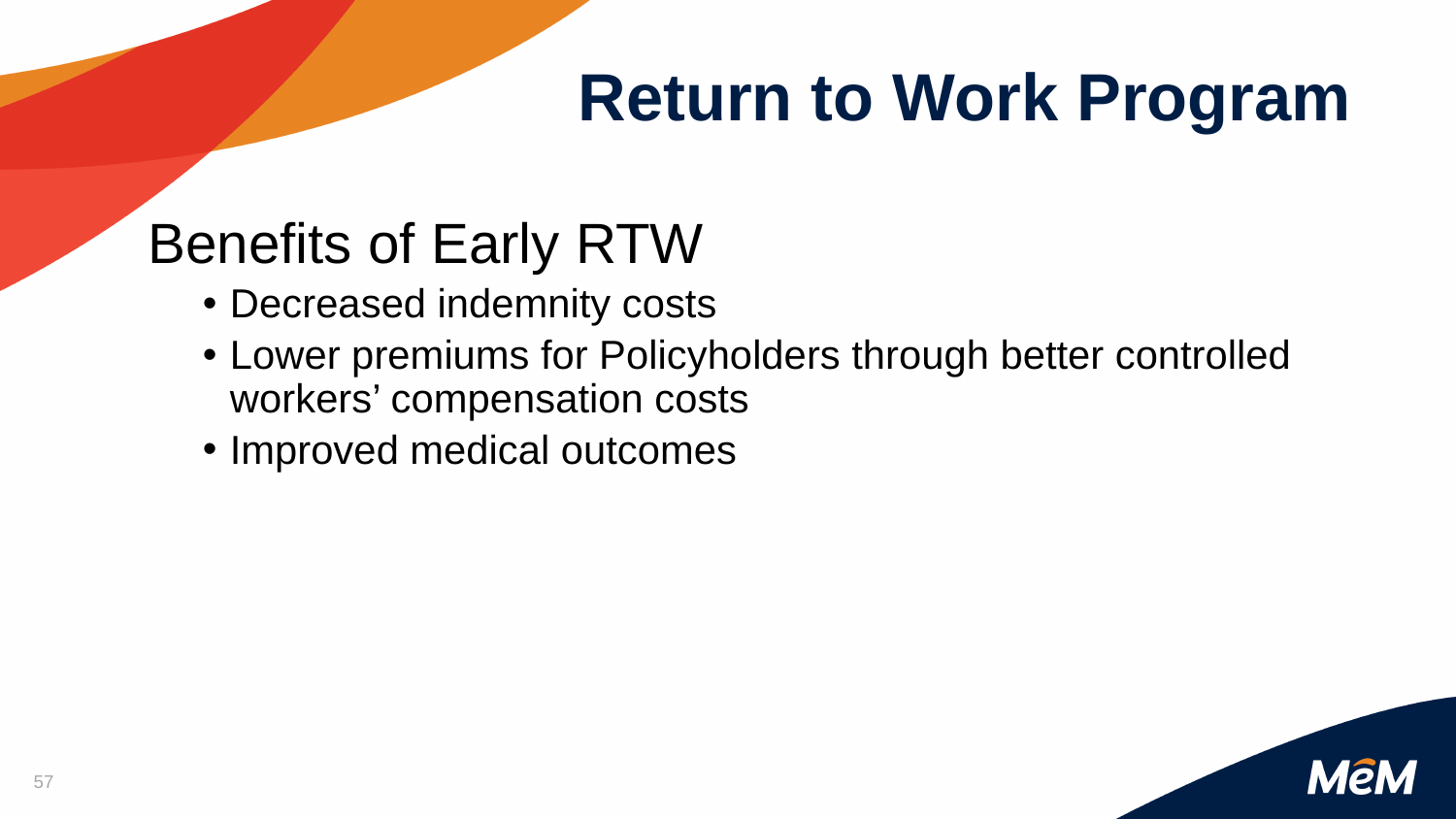

Return to Work Program
Benefits of Early RTW
Decreased indemnity costs
Lower premiums for Policyholders through better controlled workers’ compensation costs
Improved medical outcomes